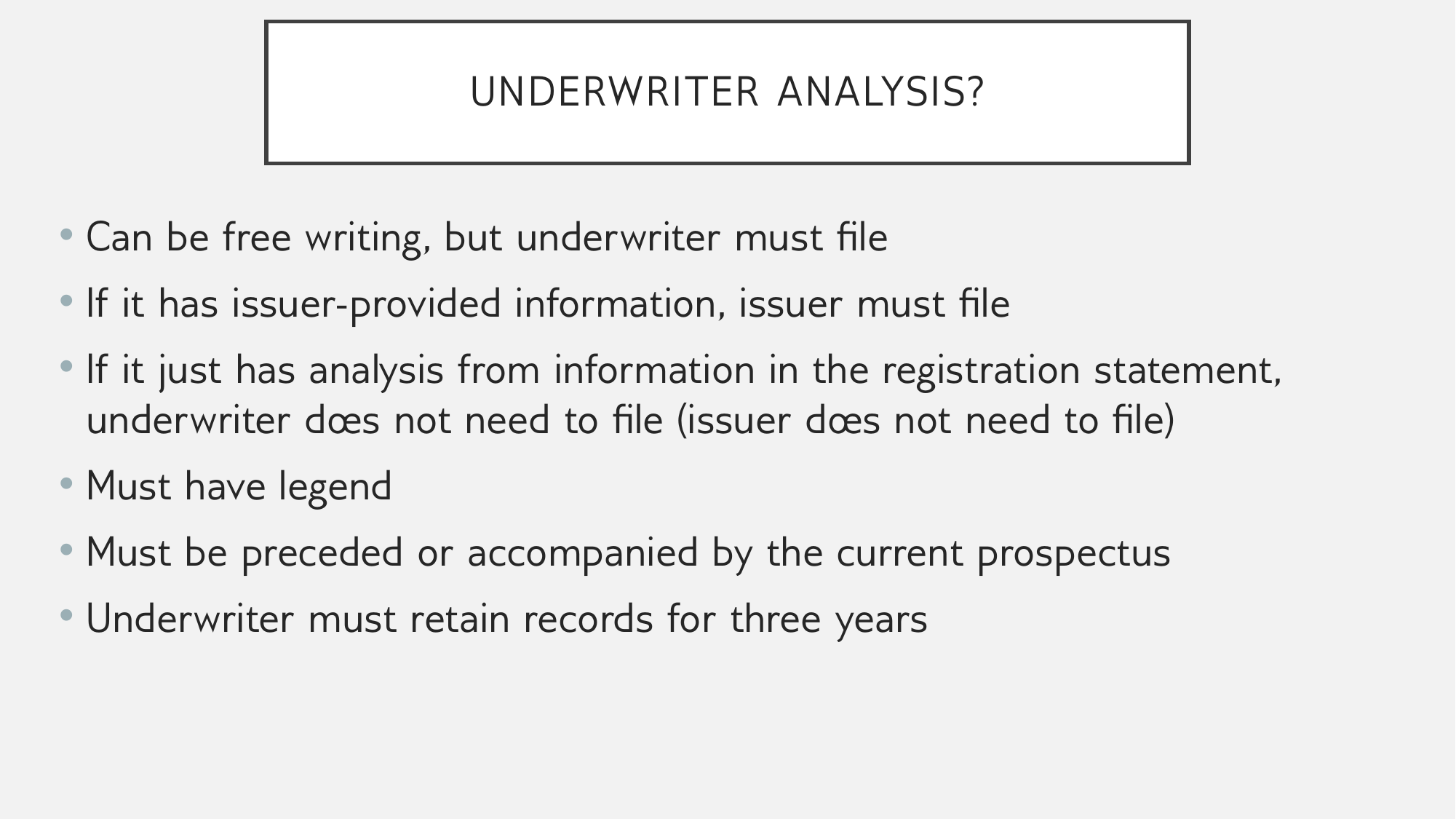

# Underwriter analysis?
Can be free writing, but underwriter must file
If it has issuer-provided information, issuer must file
If it just has analysis from information in the registration statement, underwriter does not need to file (issuer does not need to file)
Must have legend
Must be preceded or accompanied by the current prospectus
Underwriter must retain records for three years